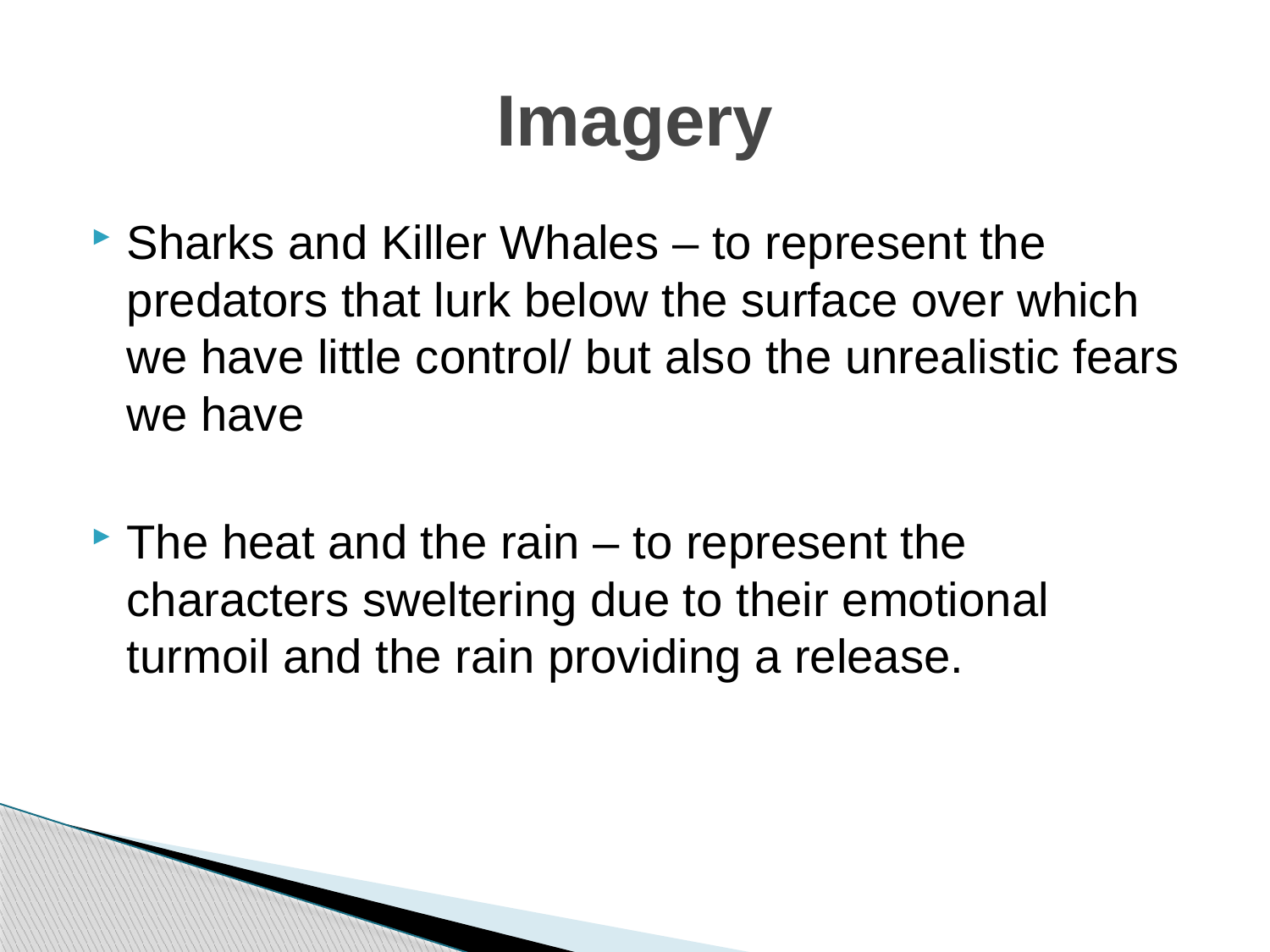

# Imagery
Sharks and Killer Whales – to represent the predators that lurk below the surface over which we have little control/ but also the unrealistic fears we have

The heat and the rain – to represent the characters sweltering due to their emotional turmoil and the rain providing a release.